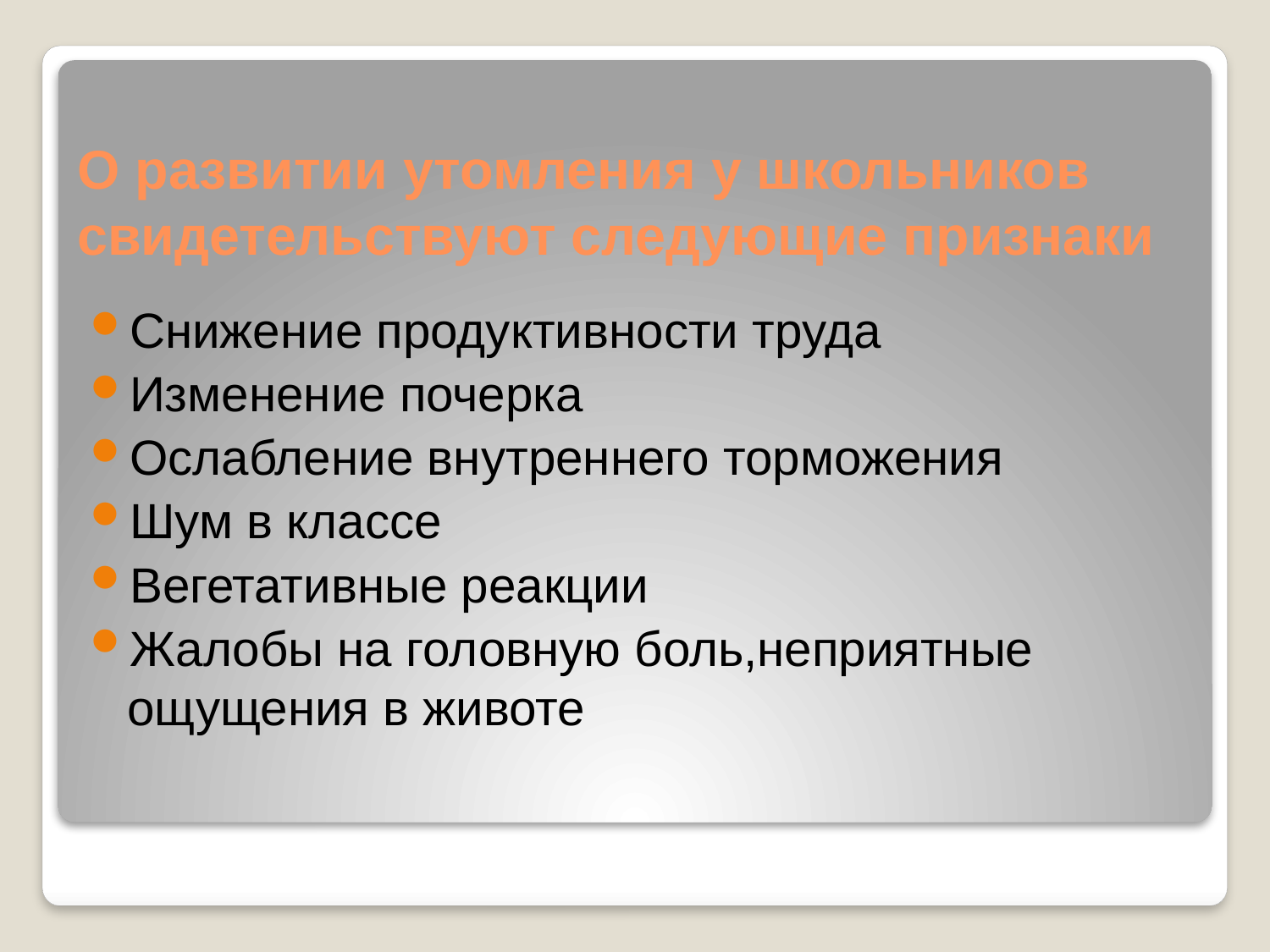

# О развитии утомления у школьников свидетельствуют следующие признаки
Снижение продуктивности труда
Изменение почерка
Ослабление внутреннего торможения
Шум в классе
Вегетативные реакции
Жалобы на головную боль,неприятные ощущения в животе